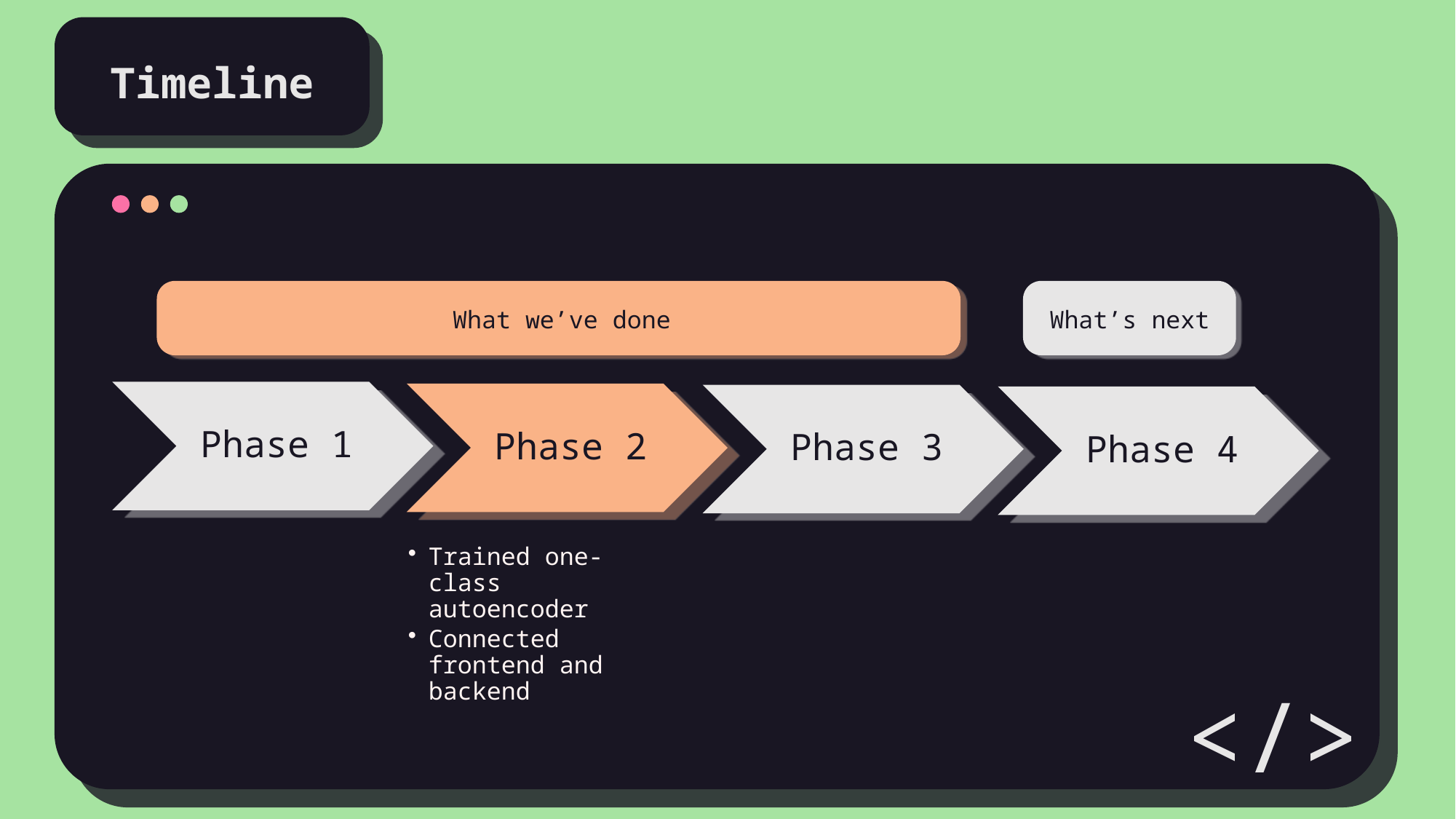

Timeline

What we’ve done
What’s next
Phase 1
Phase 2
Trained one-class autoencoder
Connected frontend and backend
Phase 3
Phase 4
</>